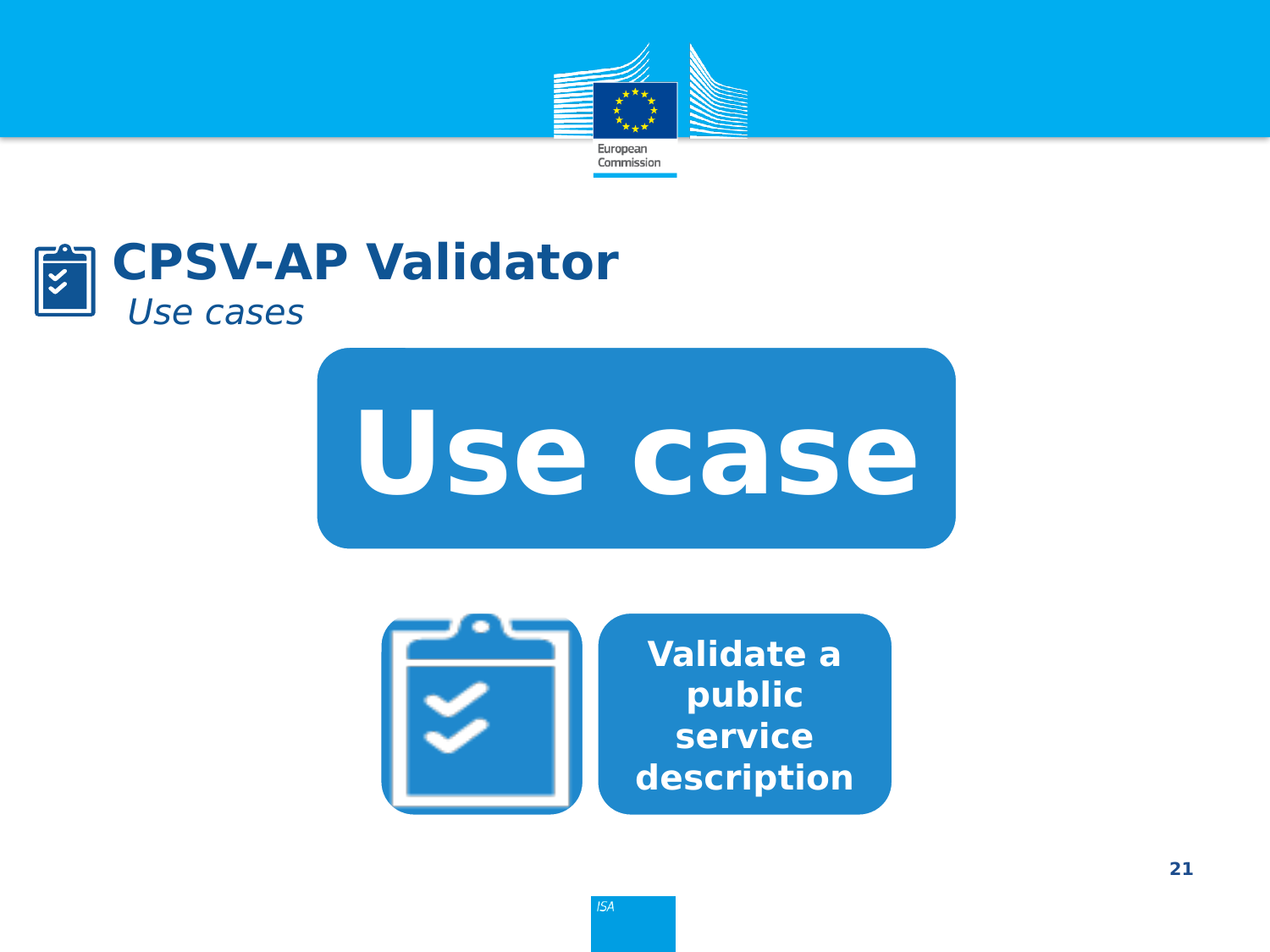

# CPSV-AP Validator Use cases

Use case
Validate a public service description
21